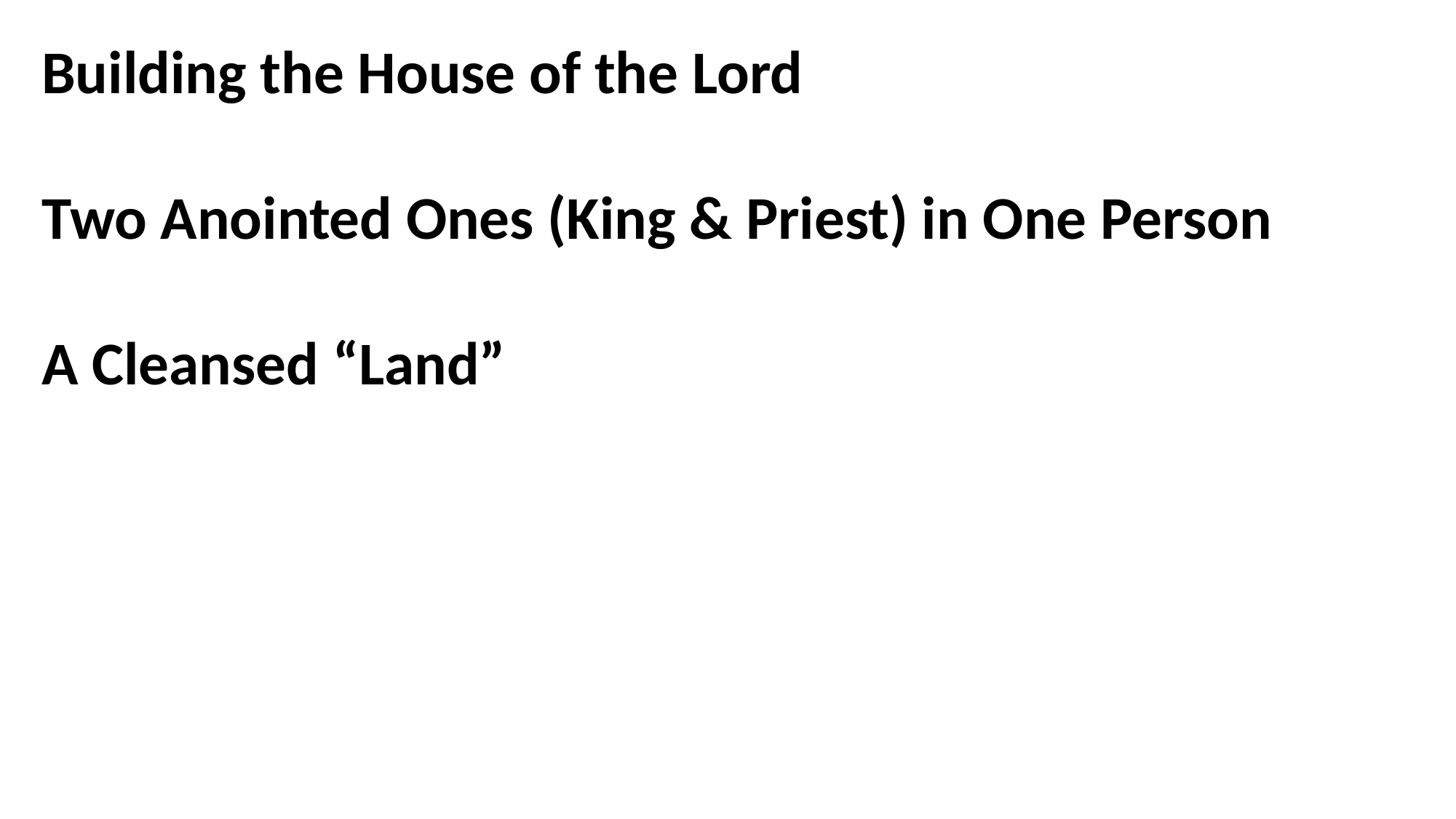

Building the House of the Lord

Two Anointed Ones (King & Priest) in One Person

A Cleansed “Land”